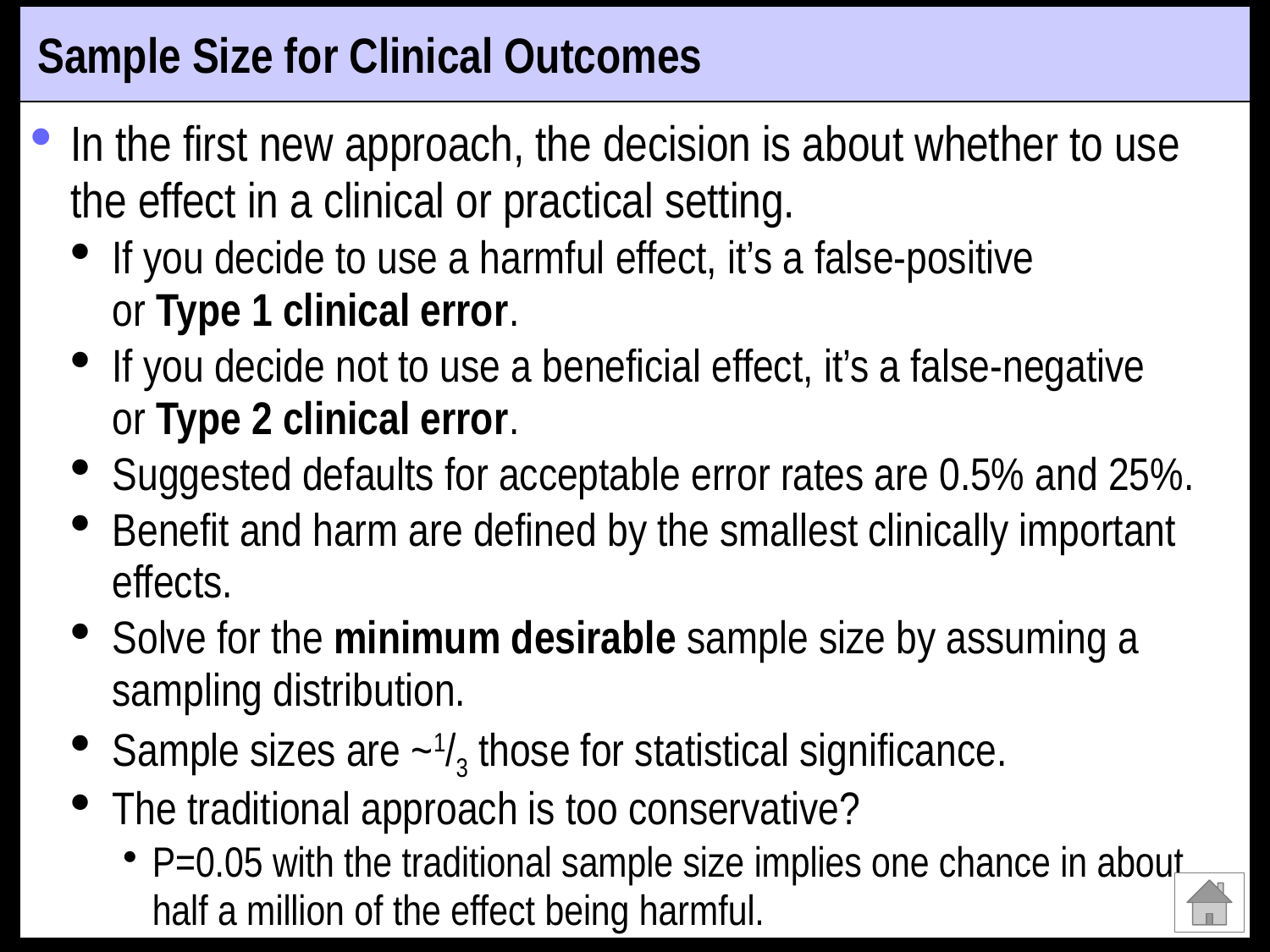

# Sample Size for Clinical Outcomes
In the first new approach, the decision is about whether to use the effect in a clinical or practical setting.
If you decide to use a harmful effect, it’s a false-positive
or Type 1 clinical error.
If you decide not to use a beneficial effect, it’s a false-negative
or Type 2 clinical error.
Suggested defaults for acceptable error rates are 0.5% and 25%.
Benefit and harm are defined by the smallest clinically important effects.
Solve for the minimum desirable sample size by assuming a sampling distribution.
Sample sizes are ~1/3 those for statistical significance.
The traditional approach is too conservative?
P=0.05 with the traditional sample size implies one chance in about half a million of the effect being harmful.